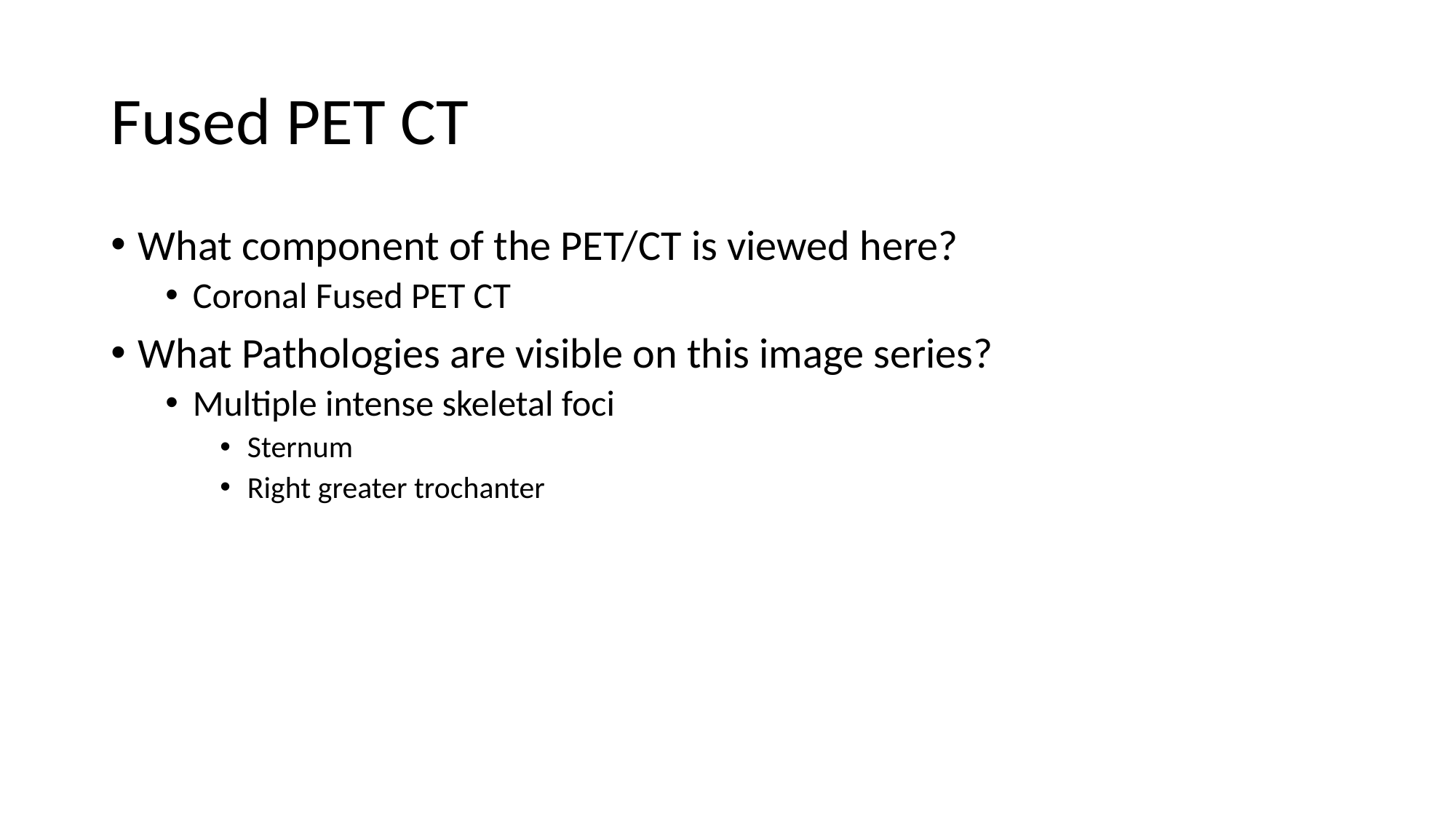

# Fused PET CT
What component of the PET/CT is viewed here?
Coronal Fused PET CT
What Pathologies are visible on this image series?
Multiple intense skeletal foci
Sternum
Right greater trochanter